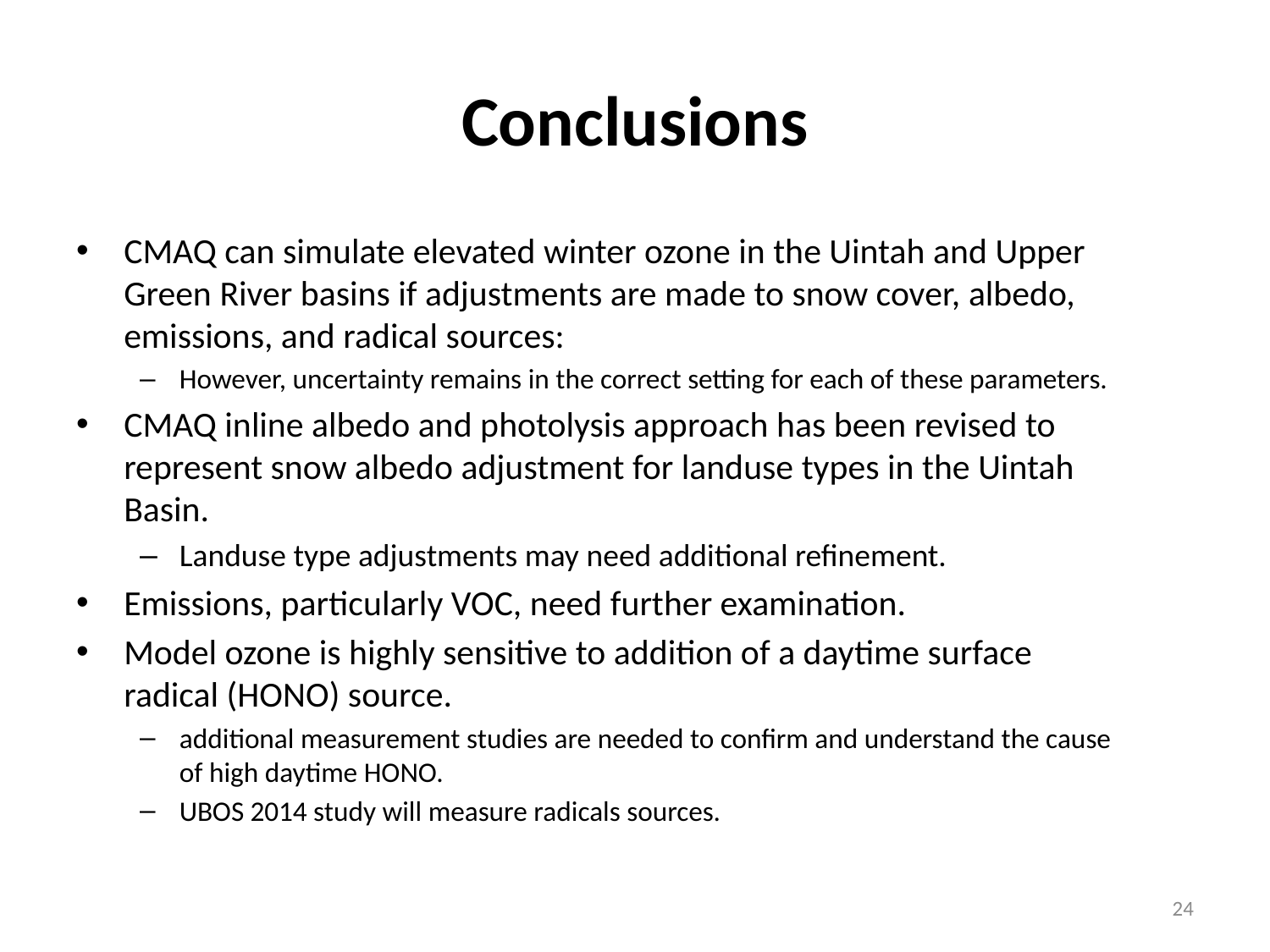

# Conclusions
CMAQ can simulate elevated winter ozone in the Uintah and Upper Green River basins if adjustments are made to snow cover, albedo, emissions, and radical sources:
However, uncertainty remains in the correct setting for each of these parameters.
CMAQ inline albedo and photolysis approach has been revised to represent snow albedo adjustment for landuse types in the Uintah Basin.
Landuse type adjustments may need additional refinement.
Emissions, particularly VOC, need further examination.
Model ozone is highly sensitive to addition of a daytime surface radical (HONO) source.
additional measurement studies are needed to confirm and understand the cause of high daytime HONO.
UBOS 2014 study will measure radicals sources.
24